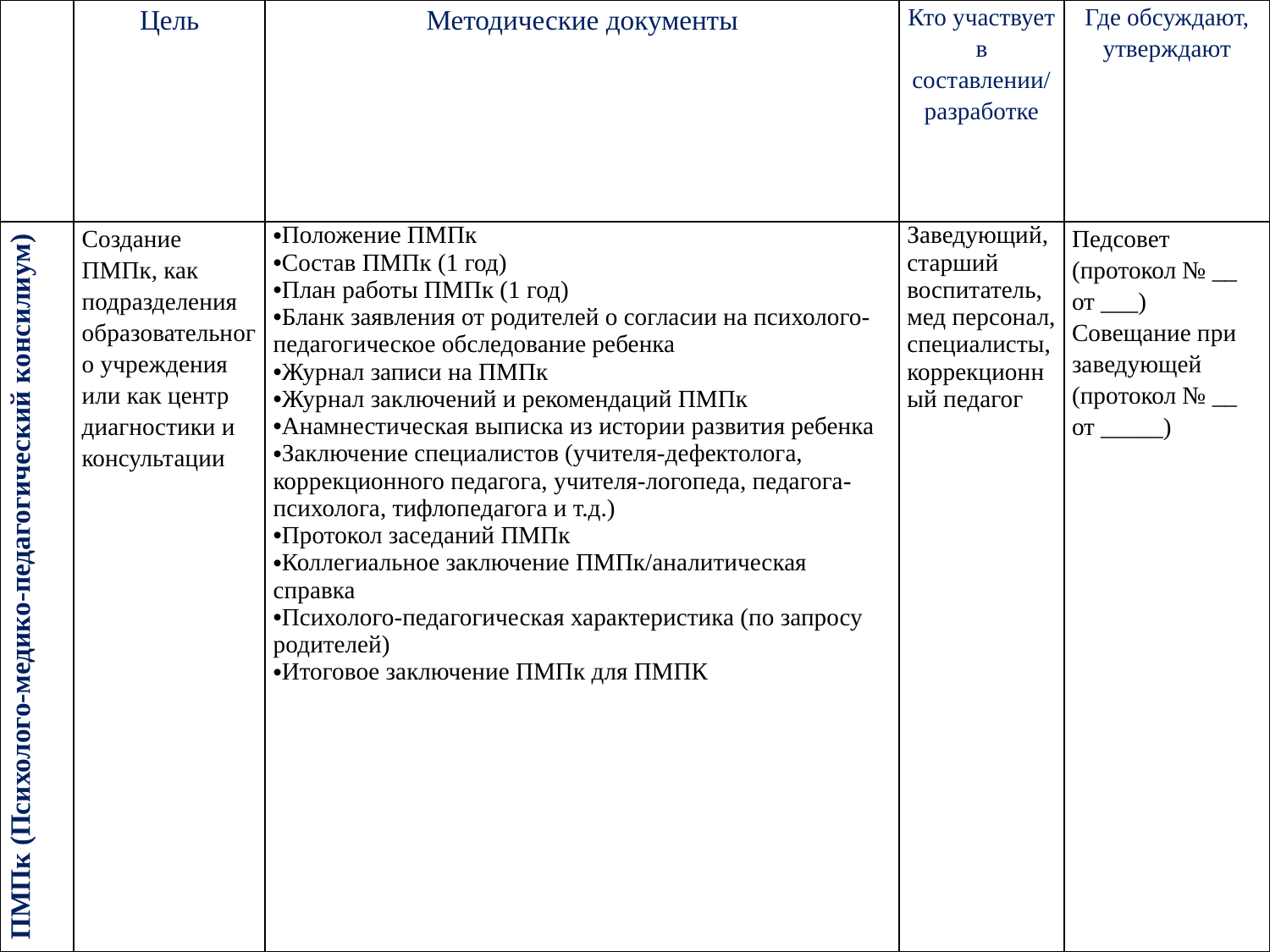

|  | Цель | Методические документы | Кто участвует в составлении/ разработке | Где обсуждают, утверждают |
| --- | --- | --- | --- | --- |
| ПМПк (Психолого-медико-педагогический консилиум) | Создание ПМПк, как подразделения образовательного учреждения или как центр диагностики и консультации | Положение ПМПк Состав ПМПк (1 год) План работы ПМПк (1 год) Бланк заявления от родителей о согласии на психолого-педагогическое обследование ребенка Журнал записи на ПМПк Журнал заключений и рекомендаций ПМПк Анамнестическая выписка из истории развития ребенка Заключение специалистов (учителя-дефектолога, коррекционного педагога, учителя-логопеда, педагога-психолога, тифлопедагога и т.д.) Протокол заседаний ПМПк Коллегиальное заключение ПМПк/аналитическая справка Психолого-педагогическая характеристика (по запросу родителей) Итоговое заключение ПМПк для ПМПК | Заведующий, старший воспитатель, мед персонал, специалисты, коррекционный педагог | Педсовет (протокол № \_\_ от \_\_\_) Совещание при заведующей (протокол № \_\_ от \_\_\_\_\_) |